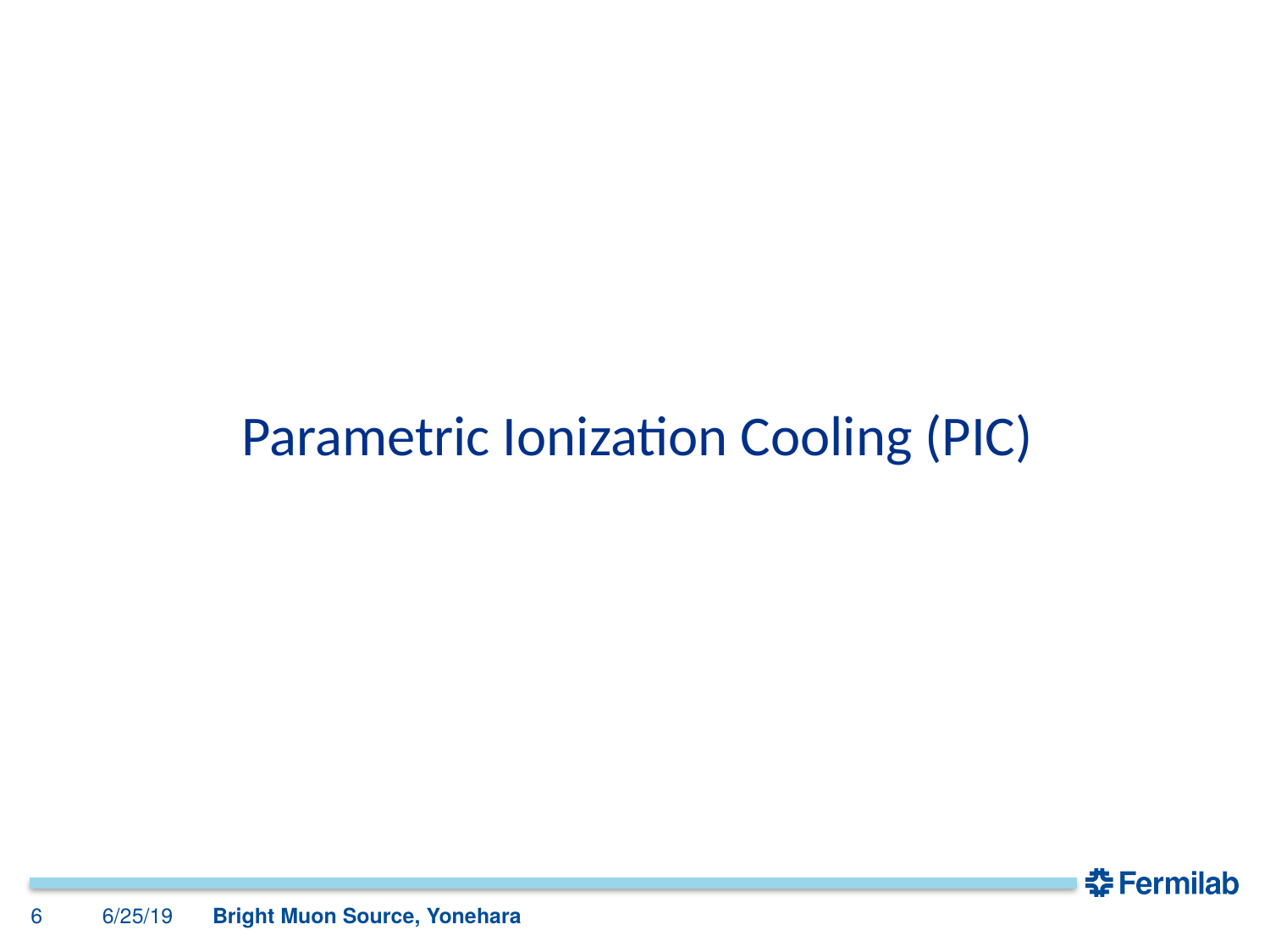

#

Parametric Ionization Cooling (PIC)
6
6/25/19
Bright Muon Source, Yonehara